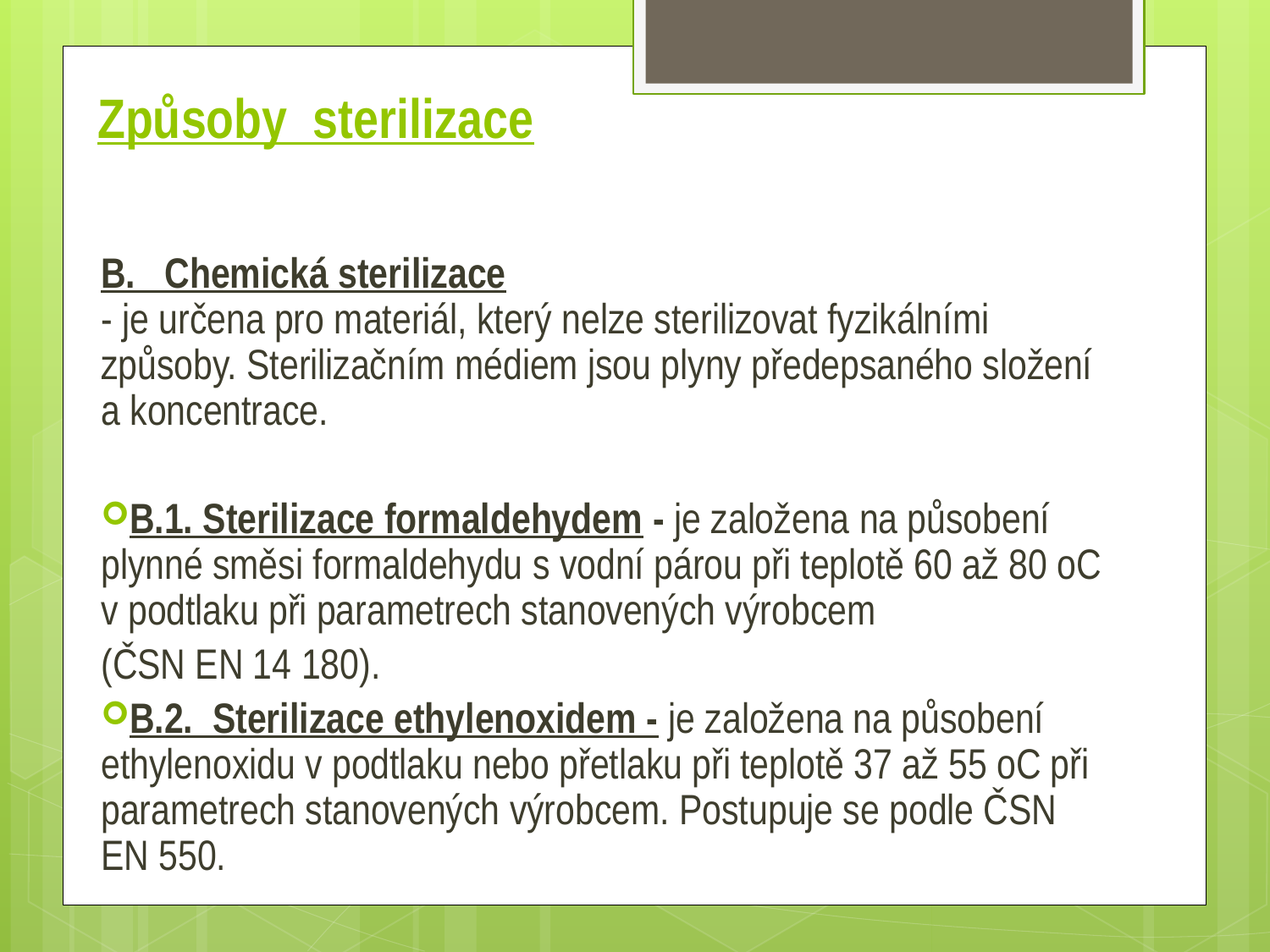

# Způsoby  sterilizace

B.   Chemická sterilizace
- je určena pro materiál, který nelze sterilizovat fyzikálními způsoby. Sterilizačním médiem jsou plyny předepsaného složení a koncentrace.

B.1. Sterilizace formaldehydem - je založena na působení plynné směsi formaldehydu s vodní párou při teplotě 60 až 80 oC v podtlaku při parametrech stanovených výrobcem
(ČSN EN 14 180).
B.2.  Sterilizace ethylenoxidem - je založena na působení ethylenoxidu v podtlaku nebo přetlaku při teplotě 37 až 55 oC při parametrech stanovených výrobcem. Postupuje se podle ČSN EN 550.